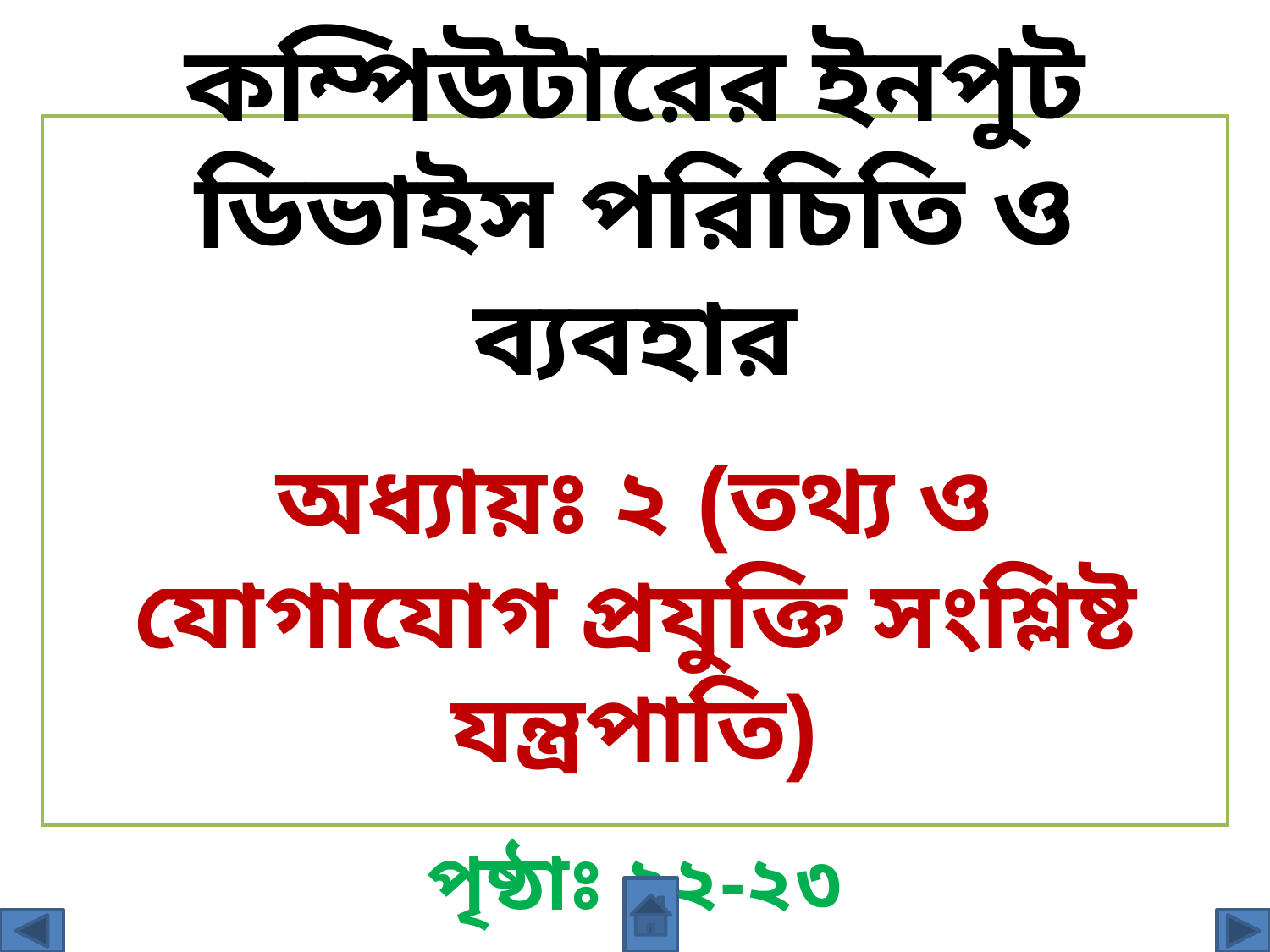

কম্পিউটারের ইনপুট ডিভাইস পরিচিতি ও ব্যবহার

অধ্যায়ঃ ২ (তথ্য ও যোগাযোগ প্রযুক্তি সংশ্লিষ্ট যন্ত্রপাতি)

পৃষ্ঠাঃ ২২-২৩